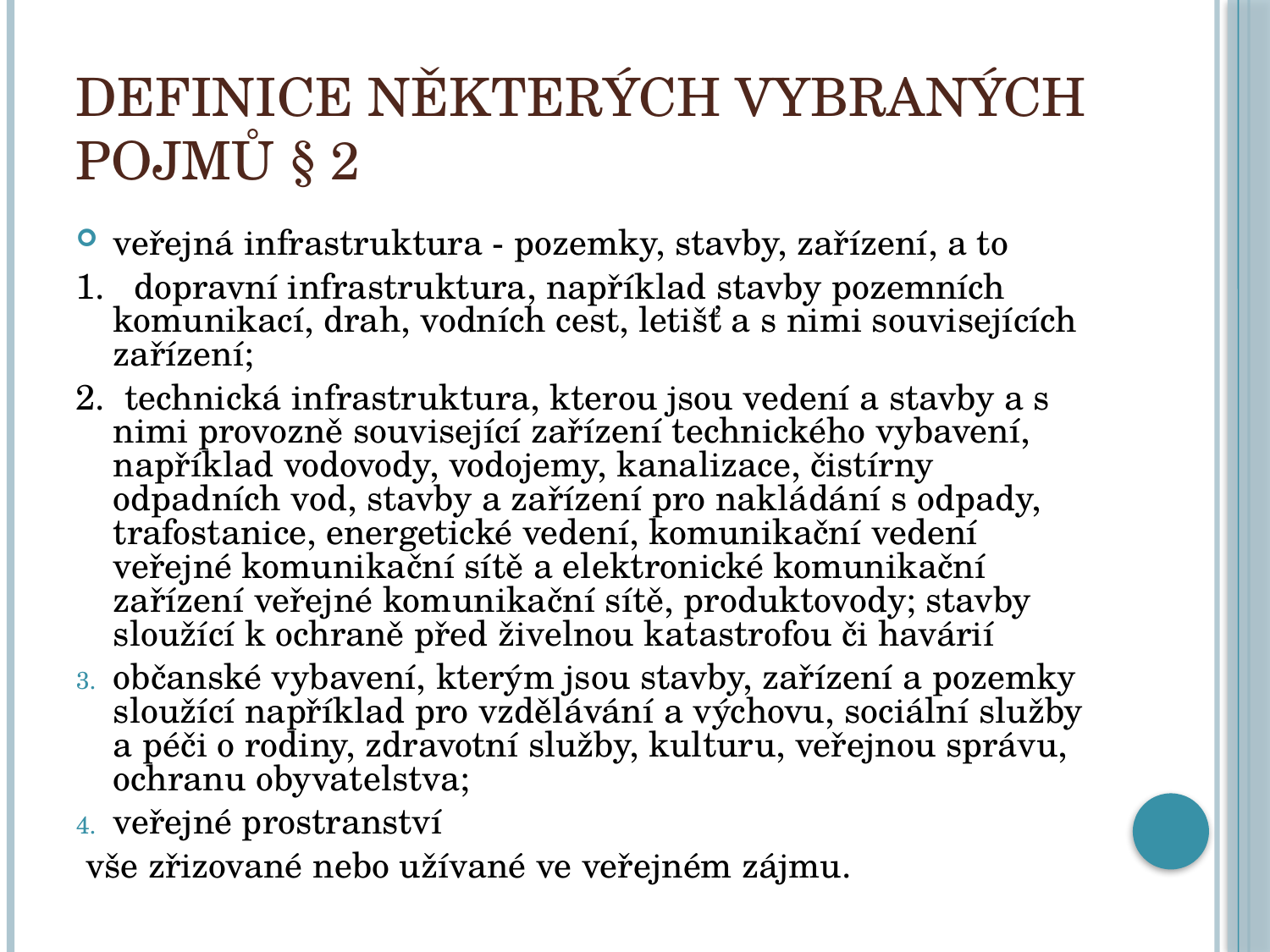

# Definice některých vybraných pojmů § 2
veřejná infrastruktura - pozemky, stavby, zařízení, a to
1.   dopravní infrastruktura, například stavby pozemních komunikací, drah, vodních cest, letišť a s nimi souvisejících zařízení;
2.  technická infrastruktura, kterou jsou vedení a stavby a s nimi provozně související zařízení technického vybavení, například vodovody, vodojemy, kanalizace, čistírny odpadních vod, stavby a zařízení pro nakládání s odpady, trafostanice, energetické vedení, komunikační vedení veřejné komunikační sítě a elektronické komunikační zařízení veřejné komunikační sítě, produktovody; stavby sloužící k ochraně před živelnou katastrofou či havárií
občanské vybavení, kterým jsou stavby, zařízení a pozemky sloužící například pro vzdělávání a výchovu, sociální služby a péči o rodiny, zdravotní služby, kulturu, veřejnou správu, ochranu obyvatelstva;
veřejné prostranství
 vše zřizované nebo užívané ve veřejném zájmu.